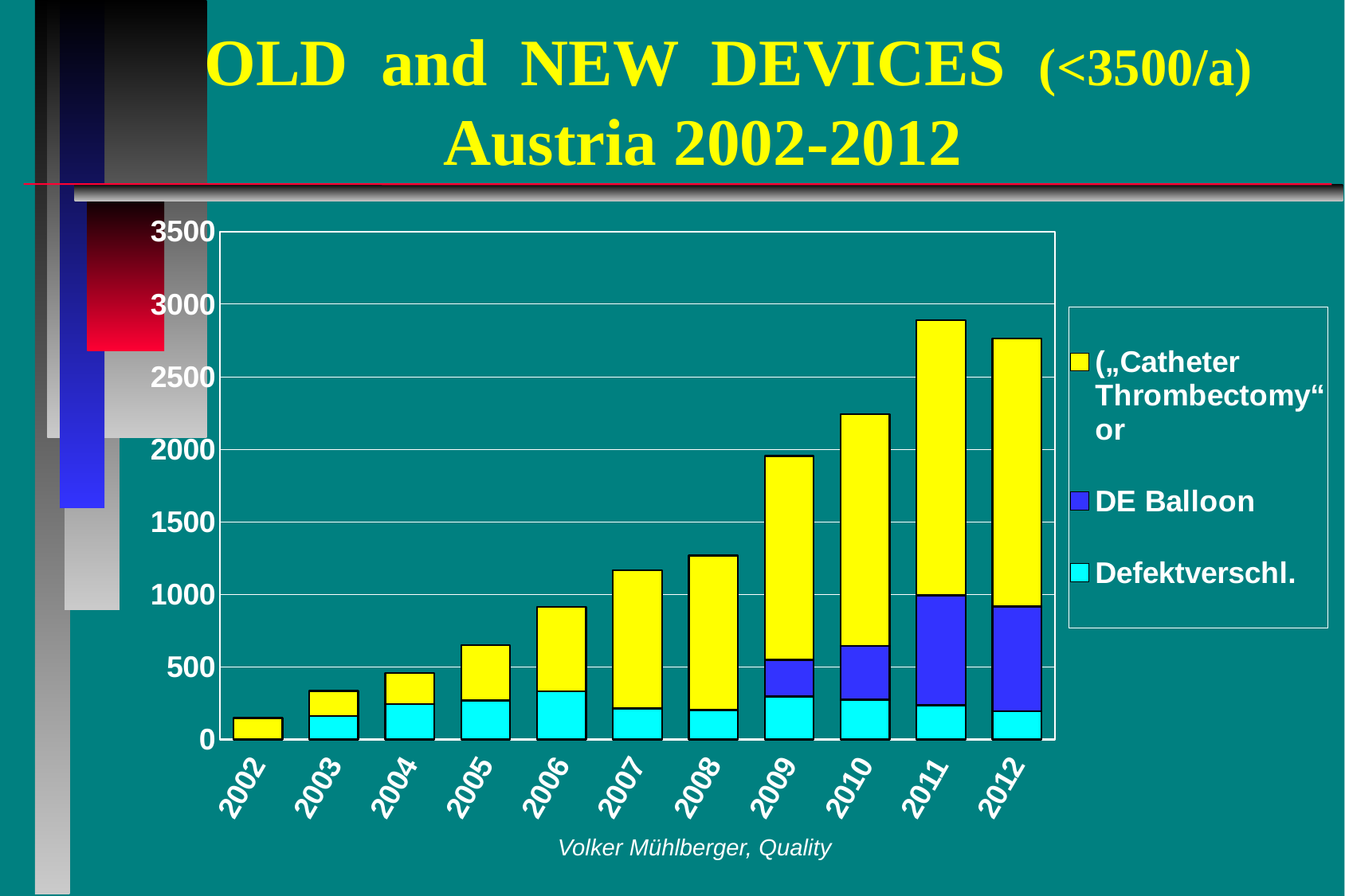

# OLD  and  NEW  DEVICES  (<3500/a) Austria 2002-2012

### Chart

| Category | Defektverschl. | DE Balloon | („Catheter Thrombectomy“ or  |
|---|---|---|---|
| 2002 | None | None | 148.0 |
| 2003 | 162.0 | None | 173.0 |
| 2004 | 243.0 | None | 213.0 |
| 2005 | 269.0 | None | 380.0 |
| 2006 | 332.0 | None | 580.0 |
| 2007 | 214.0 | None | 950.0 |
| 2008 | 202.0 | None | 1065.0 |
| 2009 | 296.0 | 253.0 | 1405.0 |
| 2010 | 274.0 | 370.0 | 1596.0 |
| 2011 | 236.0 | 757.0 | 1896.0 |
| 2012 | 193.0 | 723.0 | 1848.0 |
Volker Mühlberger, Quality